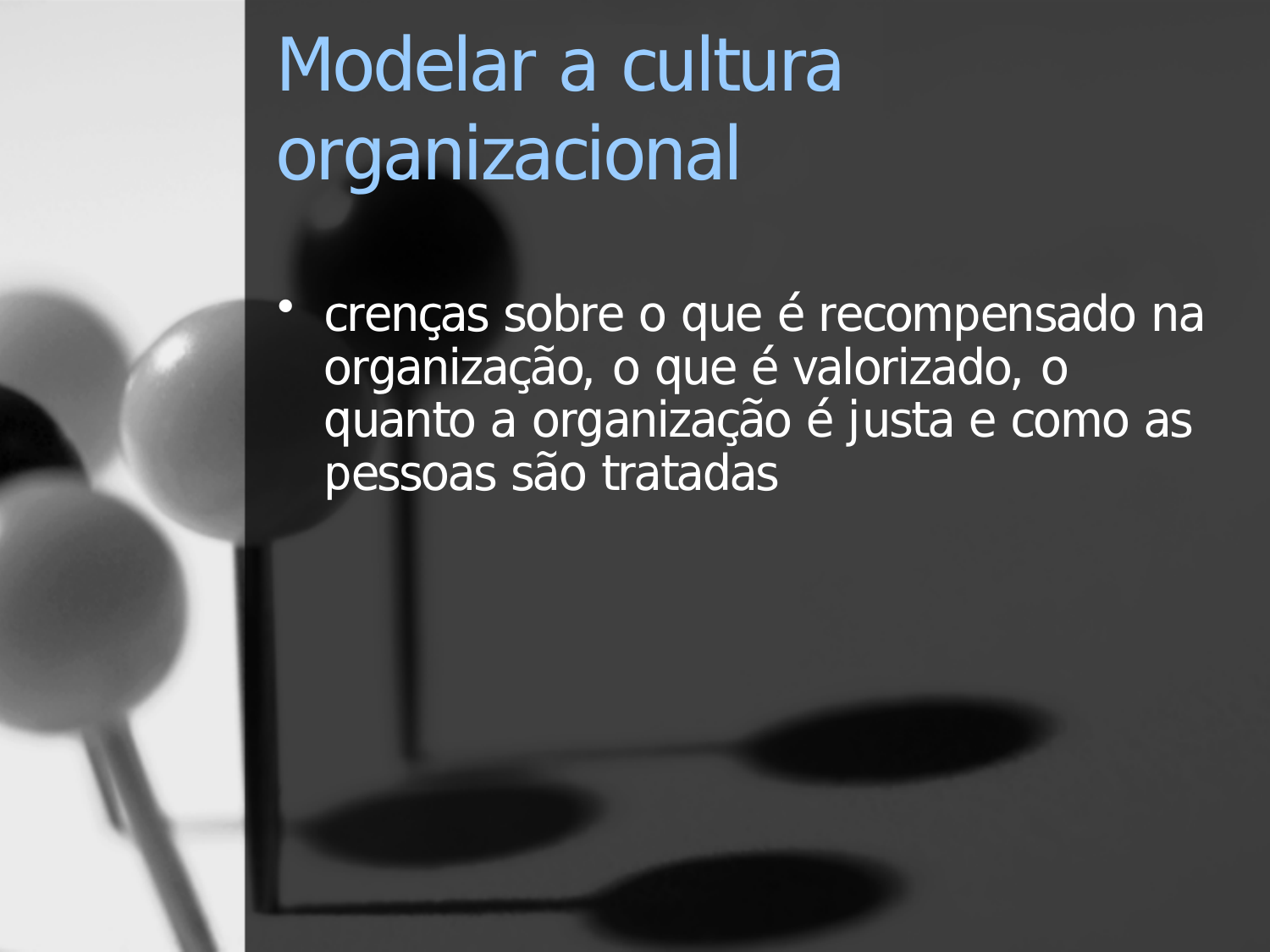

# Modelar a cultura organizacional

crenças sobre o que é recompensado na organização, o que é valorizado, o quanto a organização é justa e como as pessoas são tratadas